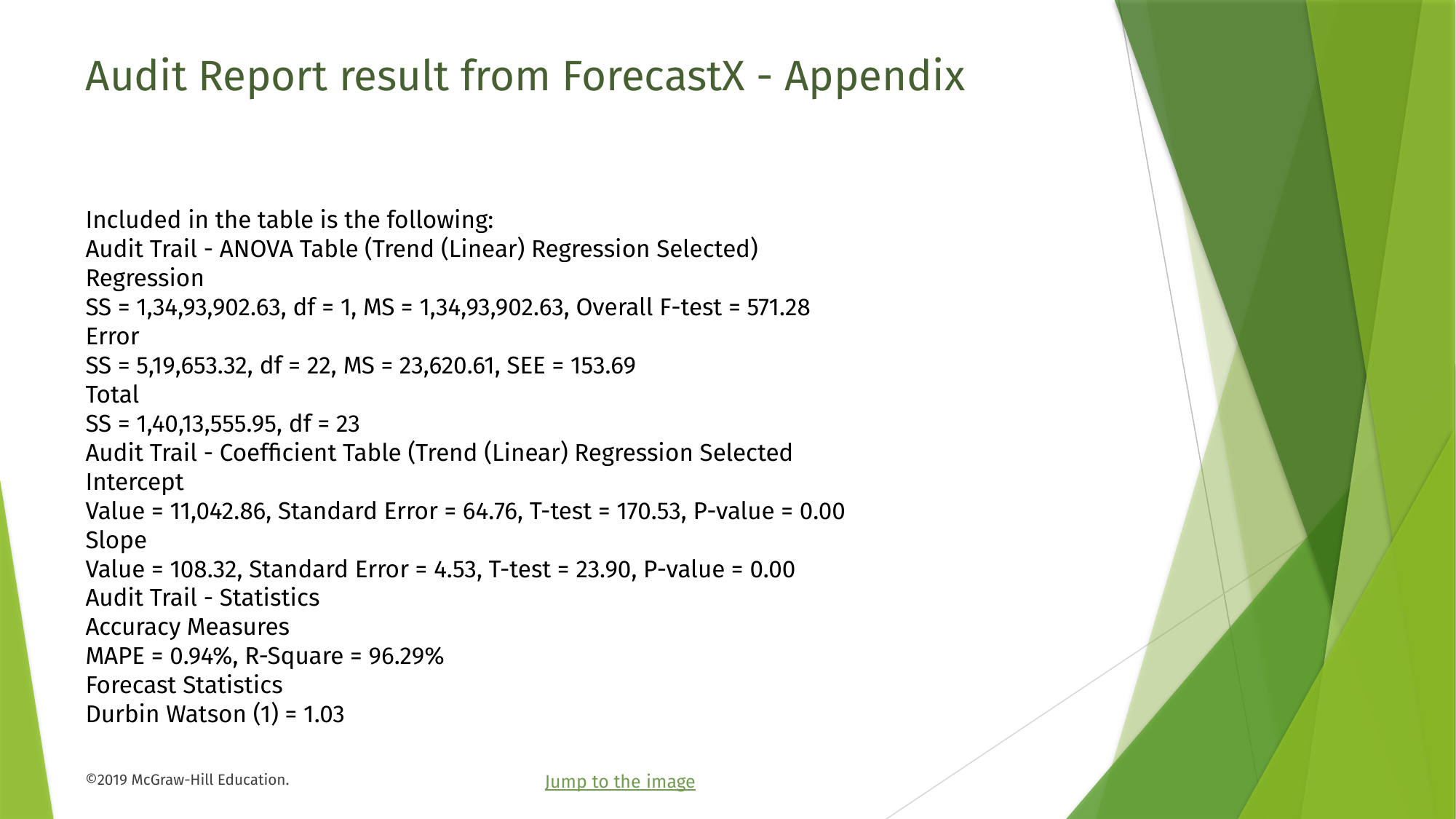

# Audit Report result from ForecastX - Appendix
Included in the table is the following:
Audit Trail - ANOVA Table (Trend (Linear) Regression Selected)
Regression
SS = 1,34,93,902.63, df = 1, MS = 1,34,93,902.63, Overall F-test = 571.28
Error
SS = 5,19,653.32, df = 22, MS = 23,620.61, SEE = 153.69
Total
SS = 1,40,13,555.95, df = 23
Audit Trail - Coefficient Table (Trend (Linear) Regression Selected
Intercept
Value = 11,042.86, Standard Error = 64.76, T-test = 170.53, P-value = 0.00
Slope
Value = 108.32, Standard Error = 4.53, T-test = 23.90, P-value = 0.00
Audit Trail - Statistics
Accuracy Measures
MAPE = 0.94%, R-Square = 96.29%
Forecast Statistics
Durbin Watson (1) = 1.03
Jump to the image